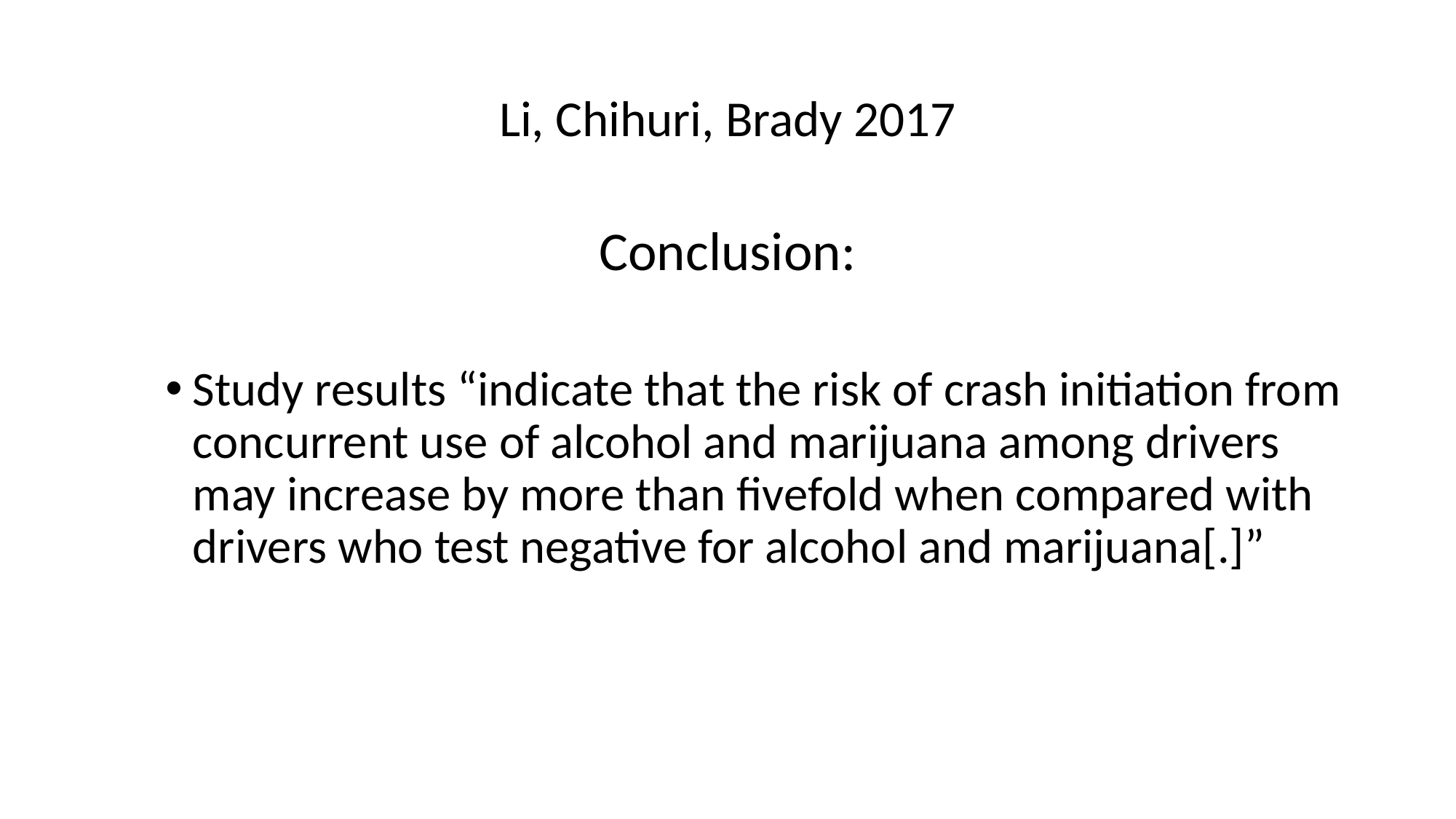

# Li, Chihuri, Brady 2017
Conclusion:

Study results “indicate that the risk of crash initiation from concurrent use of alcohol and marijuana among drivers may increase by more than fivefold when compared with drivers who test negative for alcohol and marijuana[.]”